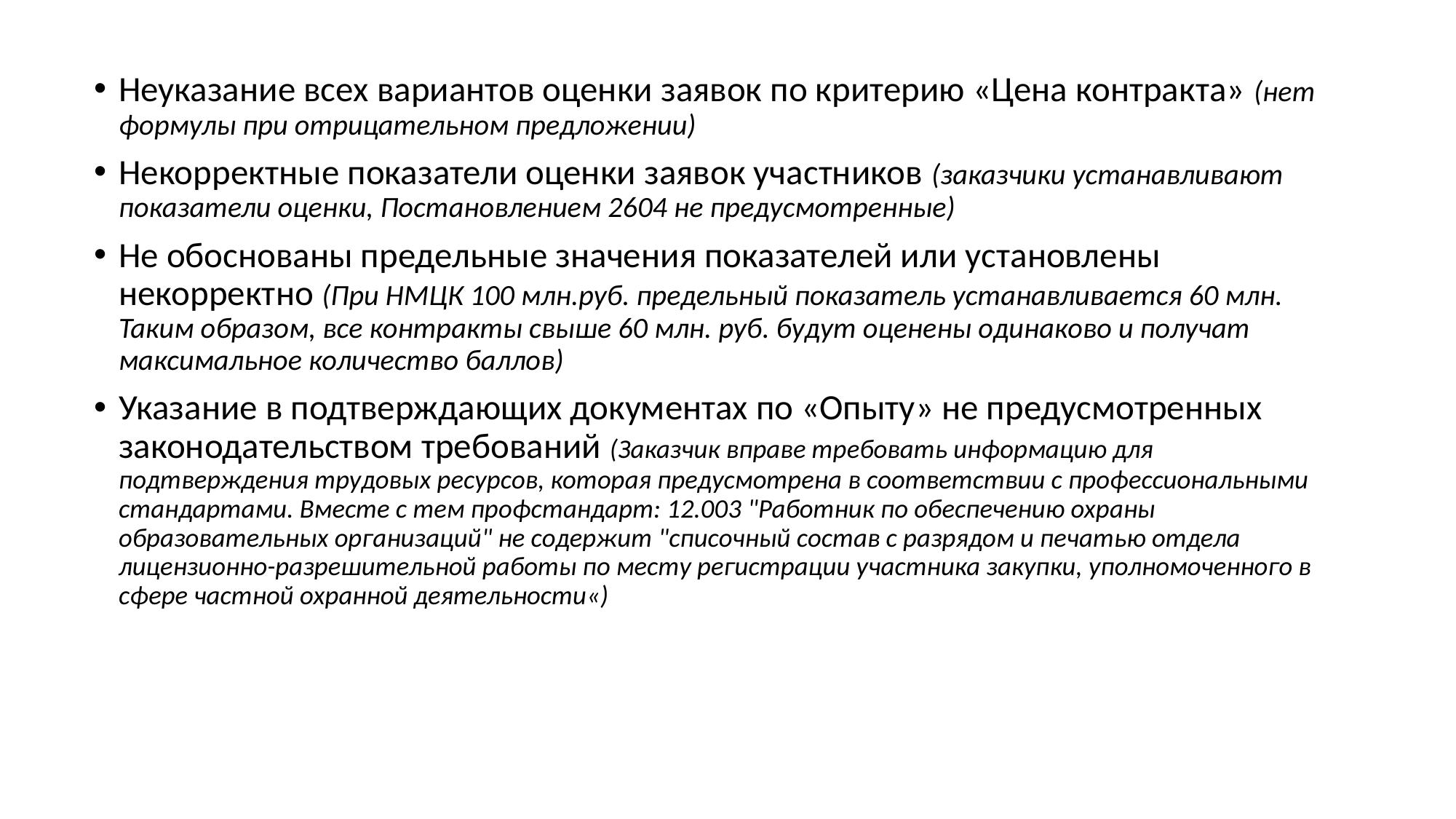

Неуказание всех вариантов оценки заявок по критерию «Цена контракта» (нет формулы при отрицательном предложении)
Некорректные показатели оценки заявок участников (заказчики устанавливают показатели оценки, Постановлением 2604 не предусмотренные)
Не обоснованы предельные значения показателей или установлены некорректно (При НМЦК 100 млн.руб. предельный показатель устанавливается 60 млн. Таким образом, все контракты свыше 60 млн. руб. будут оценены одинаково и получат максимальное количество баллов)
Указание в подтверждающих документах по «Опыту» не предусмотренных законодательством требований (Заказчик вправе требовать информацию для подтверждения трудовых ресурсов, которая предусмотрена в соответствии с профессиональными стандартами. Вместе с тем профстандарт: 12.003 "Работник по обеспечению охраны образовательных организаций" не содержит "списочный состав с разрядом и печатью отдела лицензионно-разрешительной работы по месту регистрации участника закупки, уполномоченного в сфере частной охранной деятельности«)